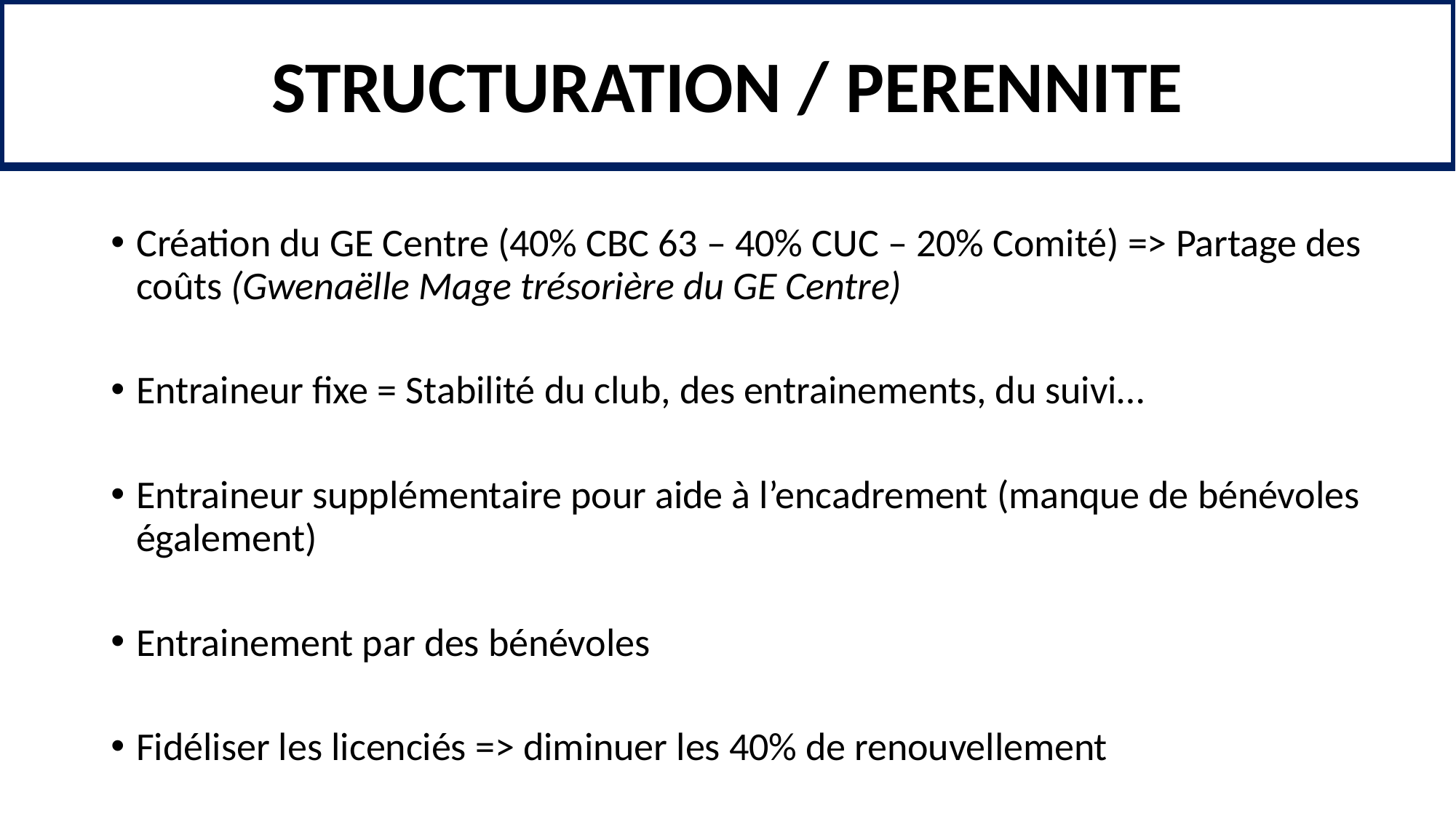

STRUCTURATION / PERENNITE
Création du GE Centre (40% CBC 63 – 40% CUC – 20% Comité) => Partage des coûts (Gwenaëlle Mage trésorière du GE Centre)

Entraineur fixe = Stabilité du club, des entrainements, du suivi…

Entraineur supplémentaire pour aide à l’encadrement (manque de bénévoles également)

Entrainement par des bénévoles

Fidéliser les licenciés => diminuer les 40% de renouvellement